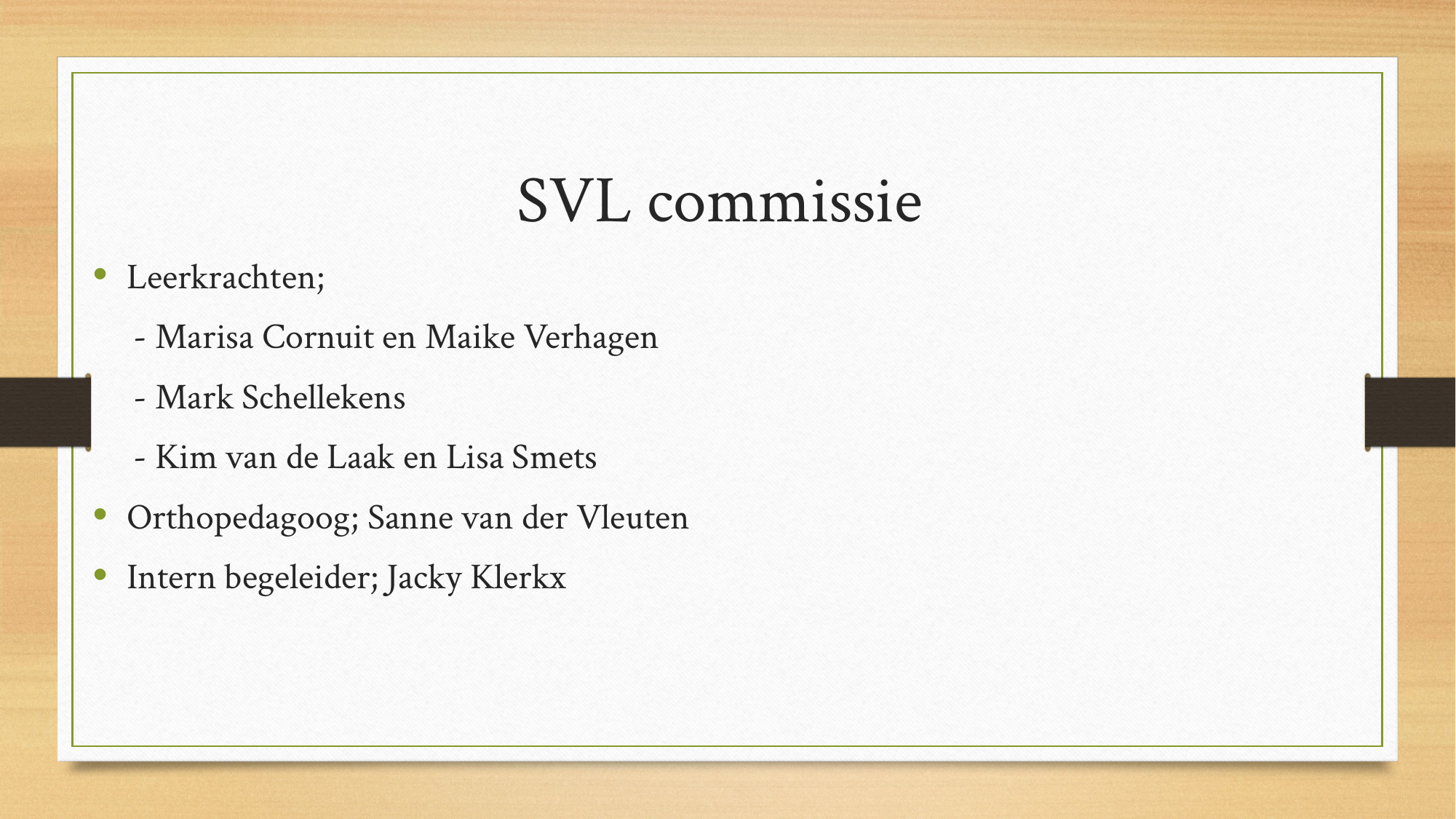

# SVL commissie
Leerkrachten;
     - Marisa Cornuit en Maike Verhagen
     - Mark Schellekens
     - Kim van de Laak en Lisa Smets
Orthopedagoog; Sanne van der Vleuten
Intern begeleider; Jacky Klerkx